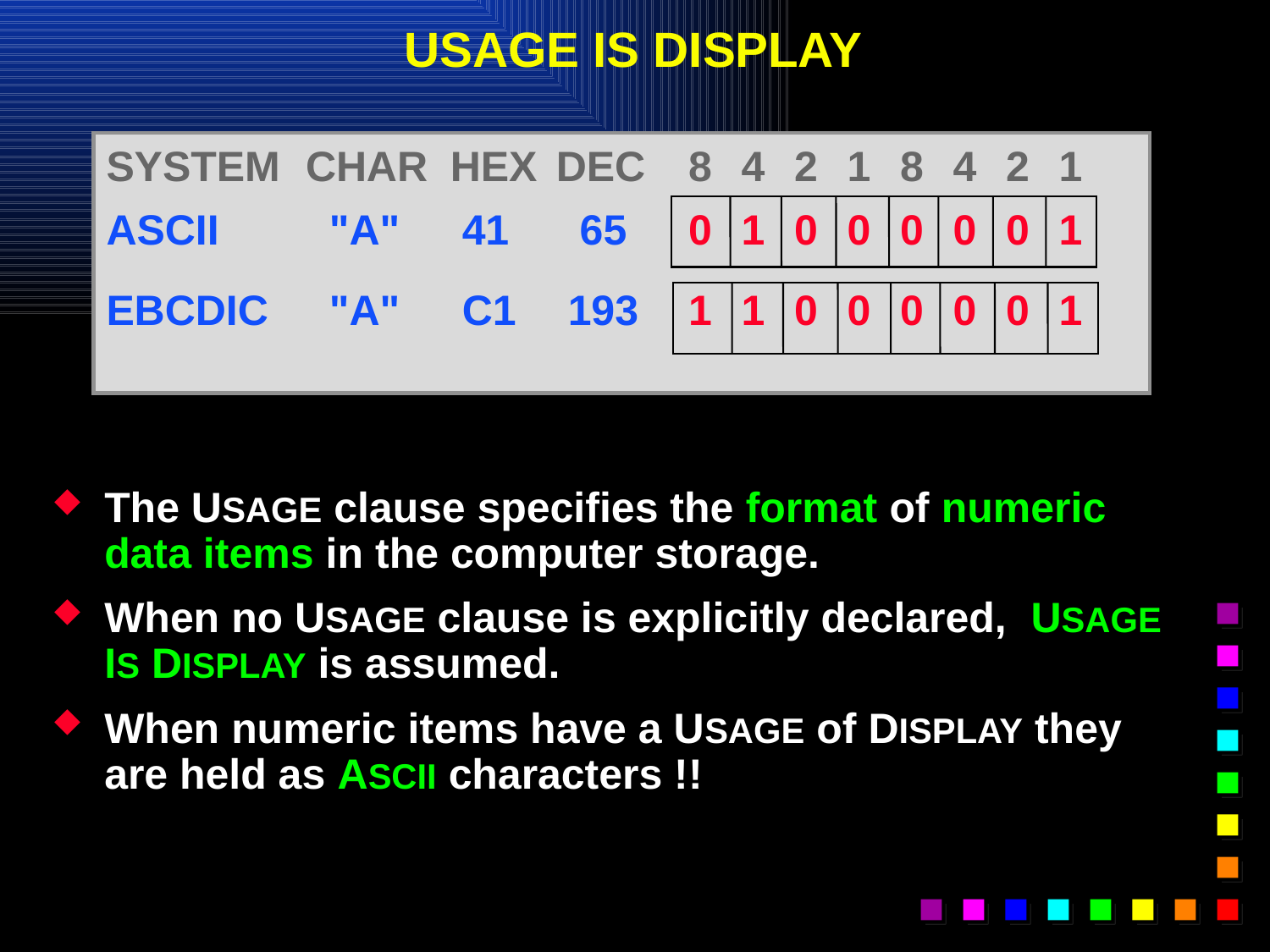

# USAGE IS DISPLAY
SYSTEM	CHAR	HEX	DEC 	8	4	2	1	8	4	2	1
ASCII	  "A"	 41	  65	0	1	0	0	0	0	0	1
EBCDIC	  "A"	 C1	 193	1	1	0	0	0	0	0	1

The USAGE clause specifies the format of numeric data items in the computer storage.
When no USAGE clause is explicitly declared,  USAGE IS DISPLAY is assumed.
When numeric items have a USAGE of DISPLAY they are held as ASCII characters !!